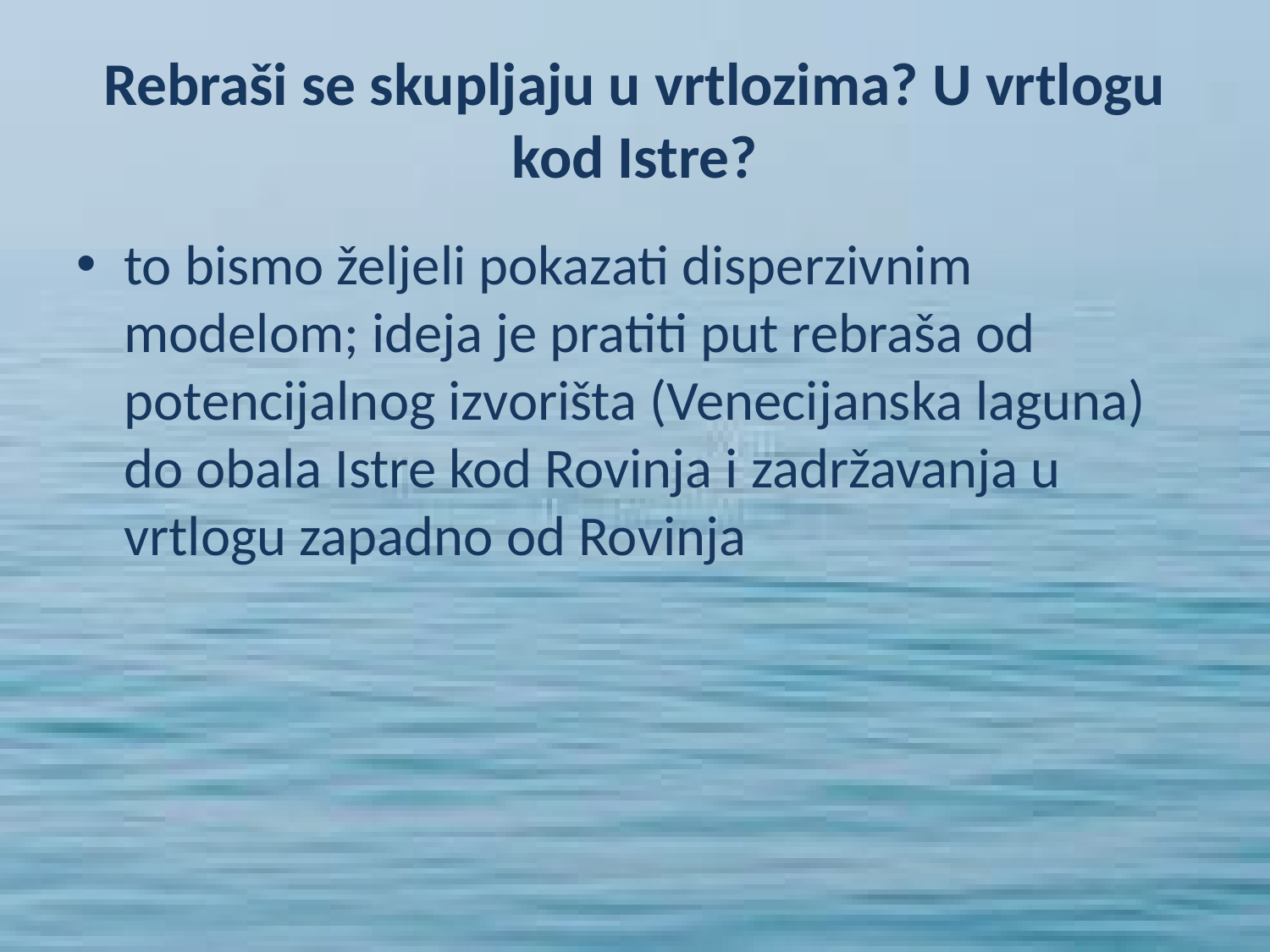

# Rebraši se skupljaju u vrtlozima? U vrtlogu kod Istre?
to bismo željeli pokazati disperzivnim modelom; ideja je pratiti put rebraša od potencijalnog izvorišta (Venecijanska laguna) do obala Istre kod Rovinja i zadržavanja u vrtlogu zapadno od Rovinja